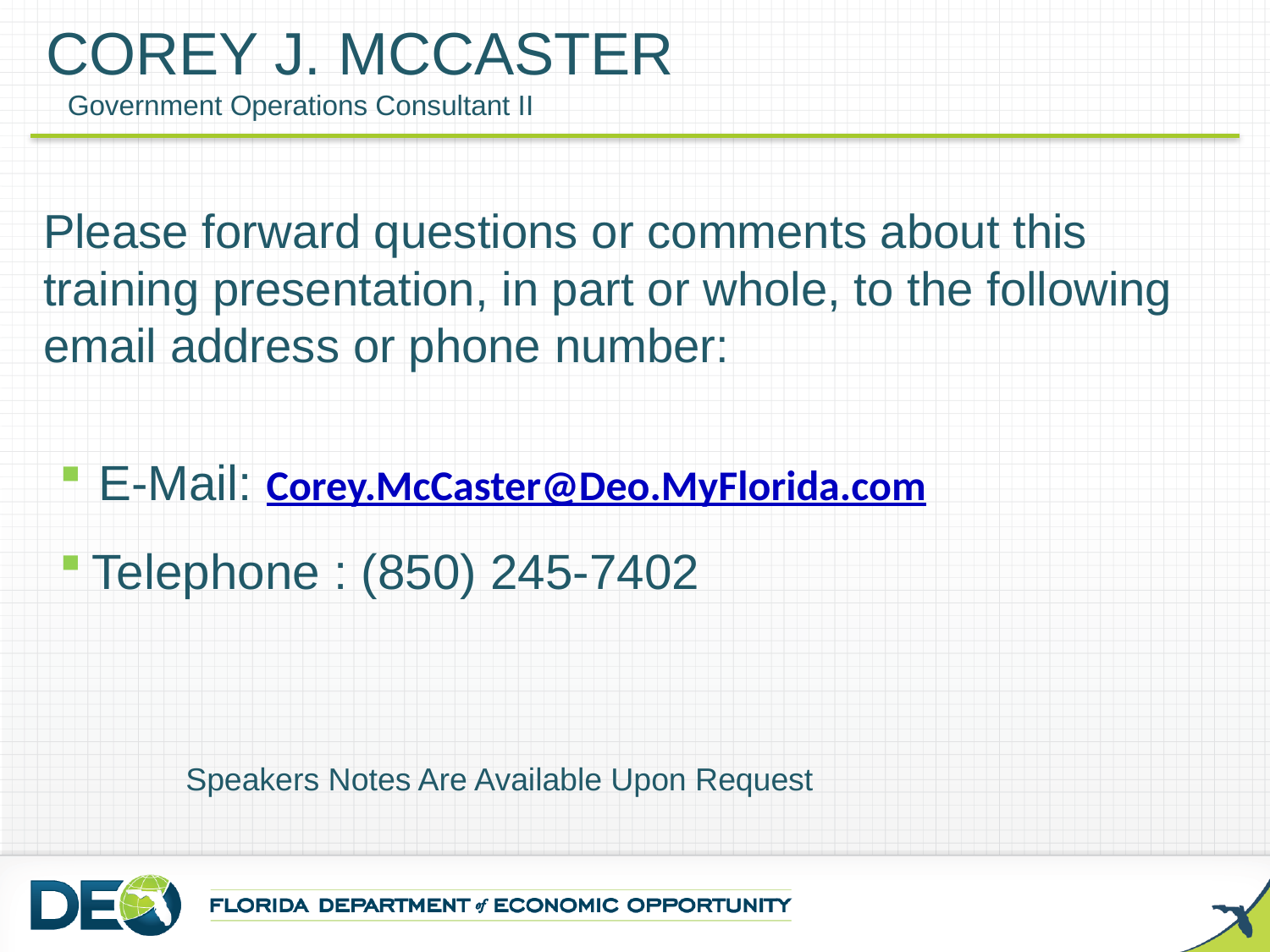

Corey j. McCaster
       Government Operations Consultant II

Please forward questions or comments about this training presentation, in part or whole, to the following  email address or phone number:
E-Mail: Corey.McCaster@Deo.MyFlorida.com
Telephone : (850) 245-7402
Speakers Notes Are Available Upon Request